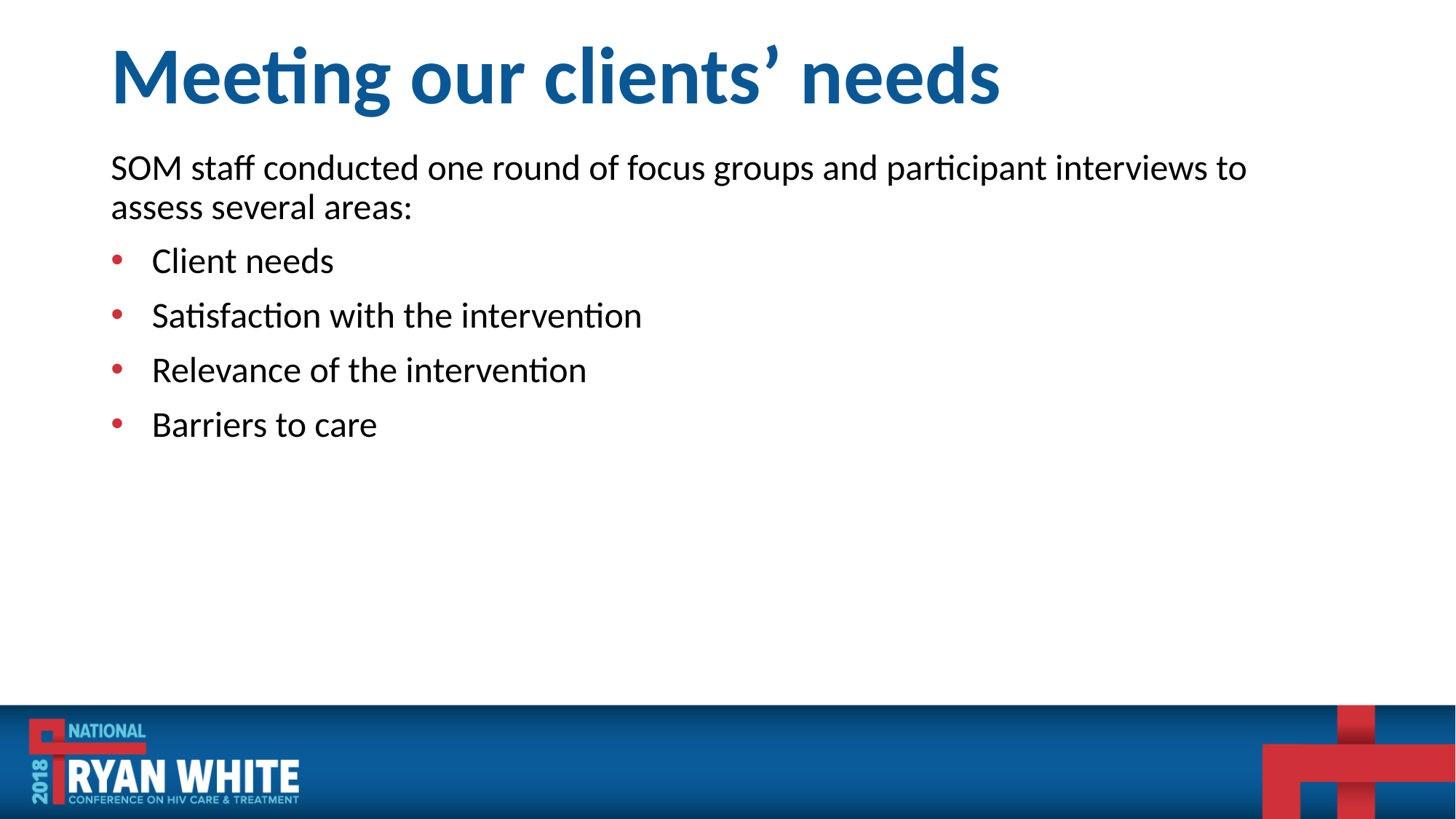

# Meeting our clients’ needs
SOM staff conducted one round of focus groups and participant interviews to assess several areas:
Client needs
Satisfaction with the intervention
Relevance of the intervention
Barriers to care